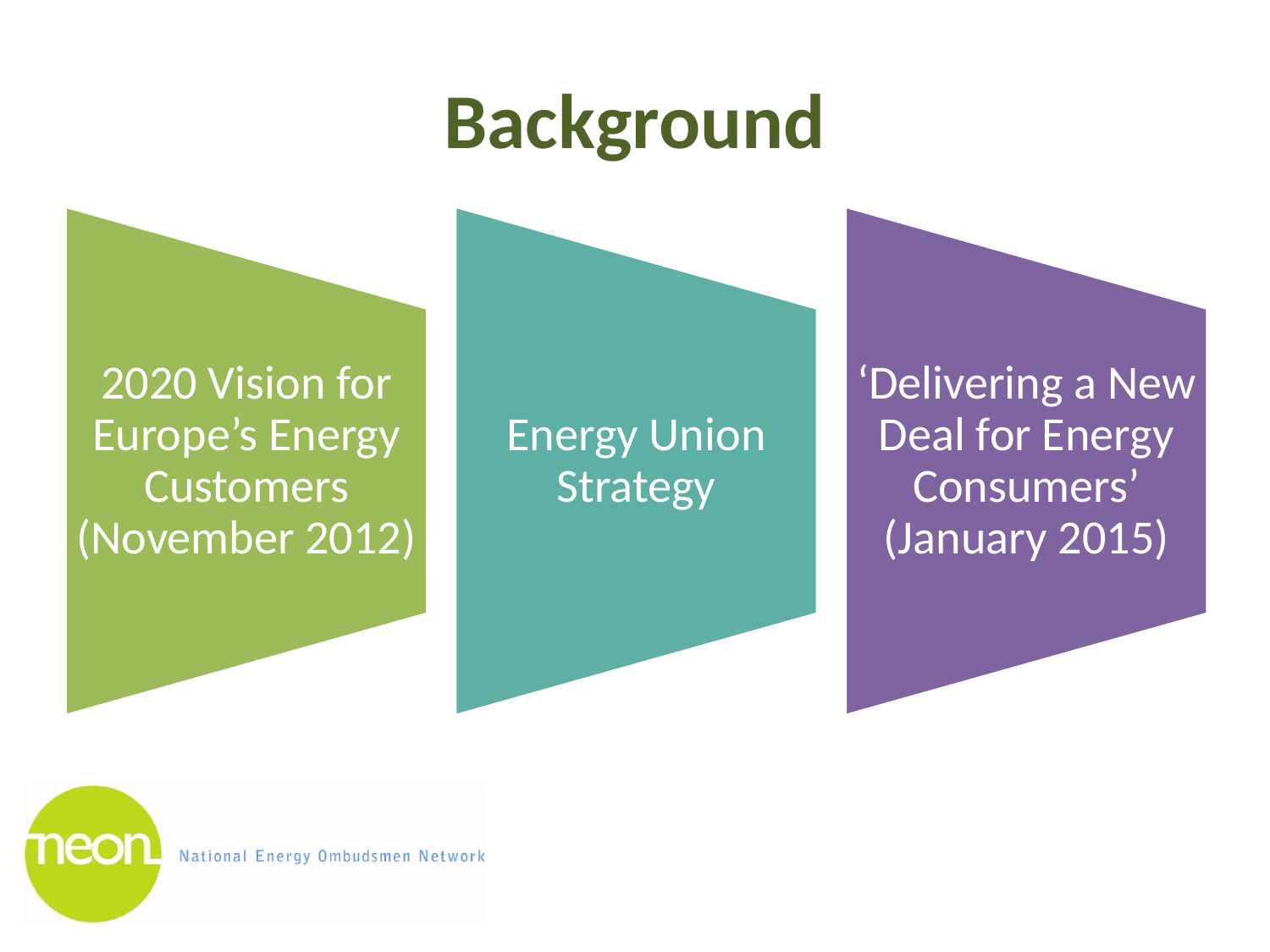

# Background
2020 Vision for Europe’s Energy Customers (November 2012)
Energy Union Strategy
‘Delivering a New Deal for Energy Consumers’ (January 2015)